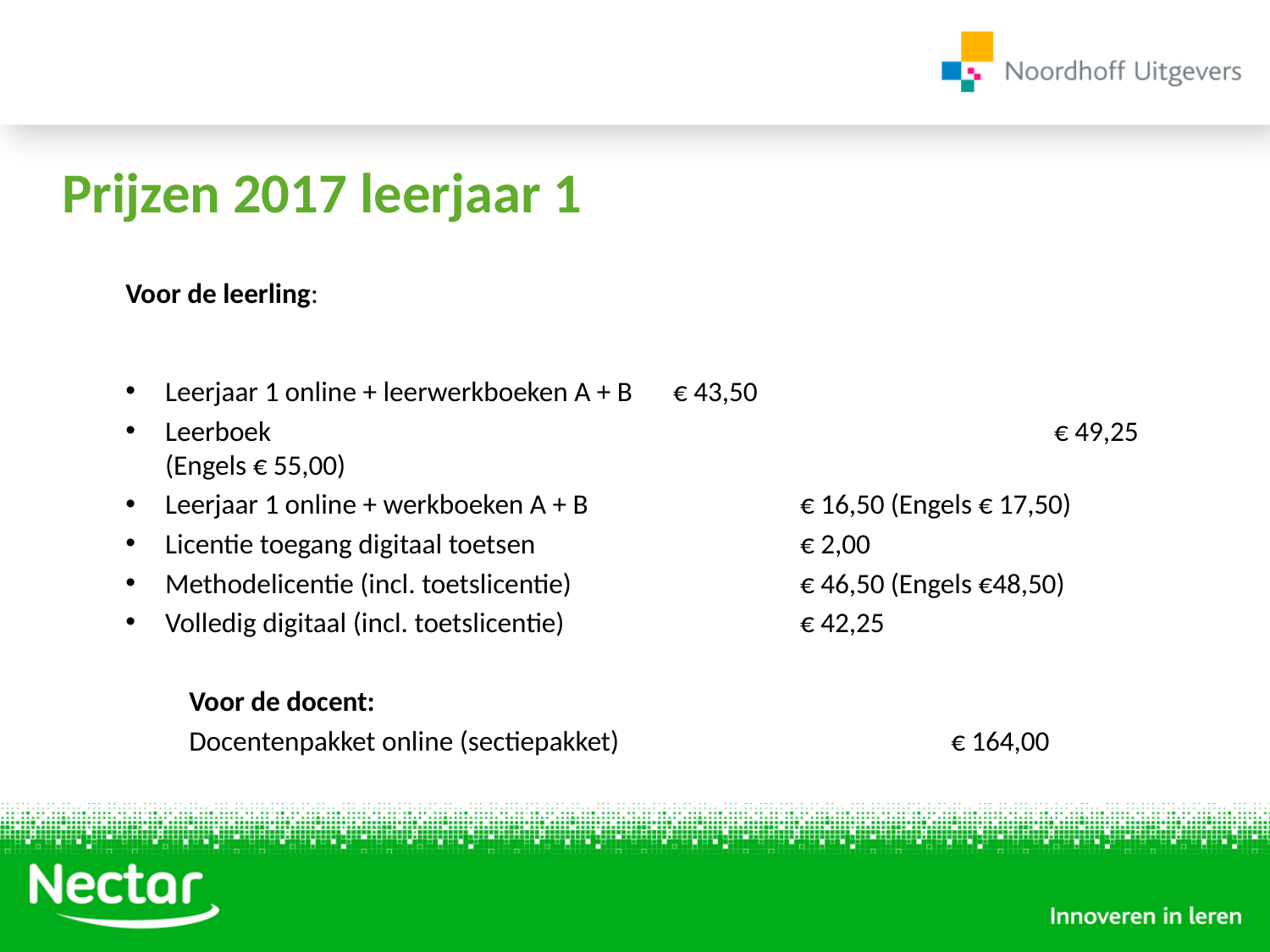

# Prijzen 2017 leerjaar 1
Voor de leerling:

Leerjaar 1 online + leerwerkboeken A + B	€ 43,50
Leerboek							€ 49,25 (Engels € 55,00)
Leerjaar 1 online + werkboeken A + B		€ 16,50 (Engels € 17,50)
Licentie toegang digitaal toetsen			€ 2,00
Methodelicentie (incl. toetslicentie)		€ 46,50 (Engels €48,50)
Volledig digitaal (incl. toetslicentie) 		€ 42,25

	Voor de docent:
	Docentenpakket online (sectiepakket)			€ 164,00